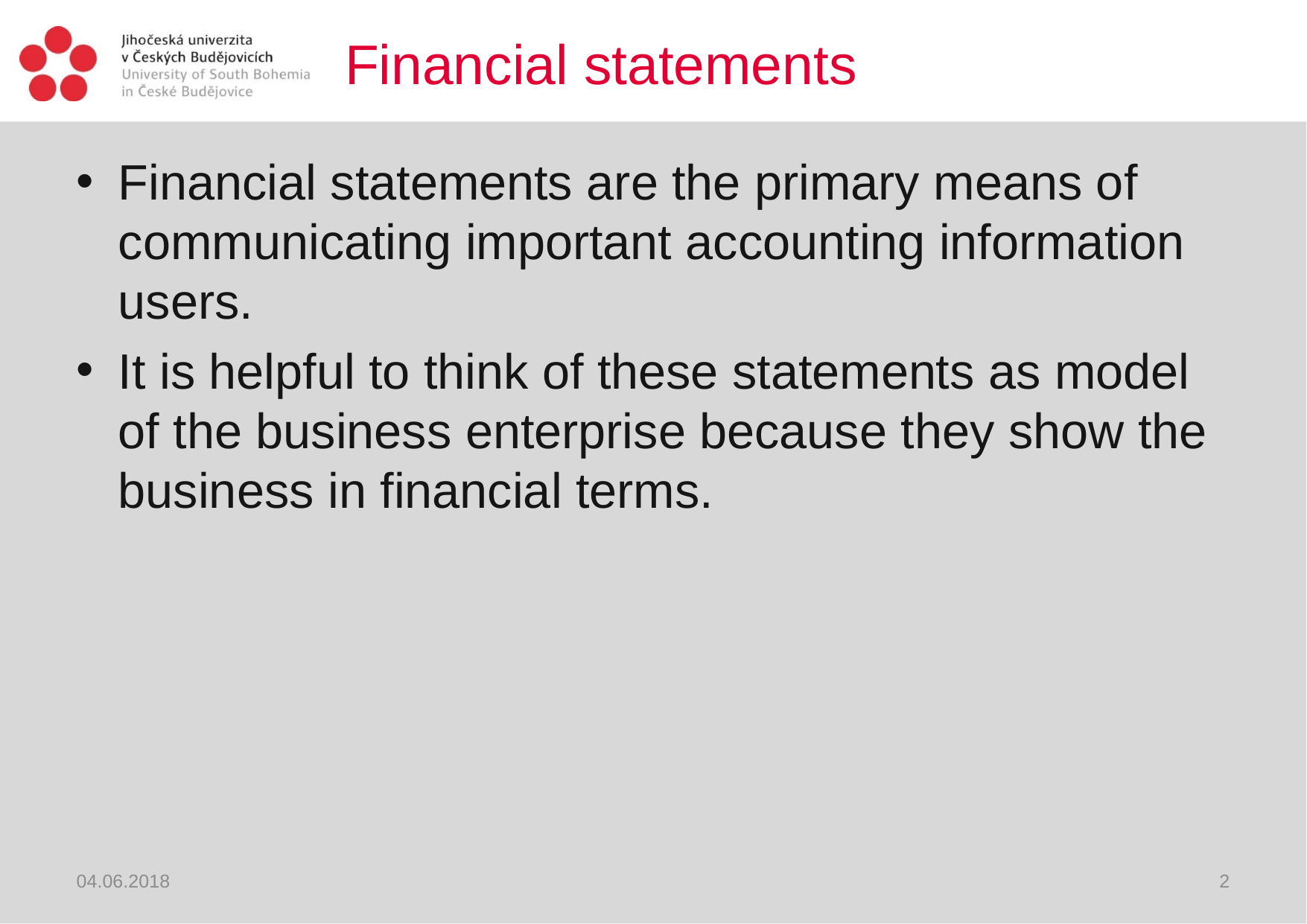

# Financial statements
Financial statements are the primary means of communicating important accounting information users.
It is helpful to think of these statements as model of the business enterprise because they show the business in financial terms.
04.06.2018
2